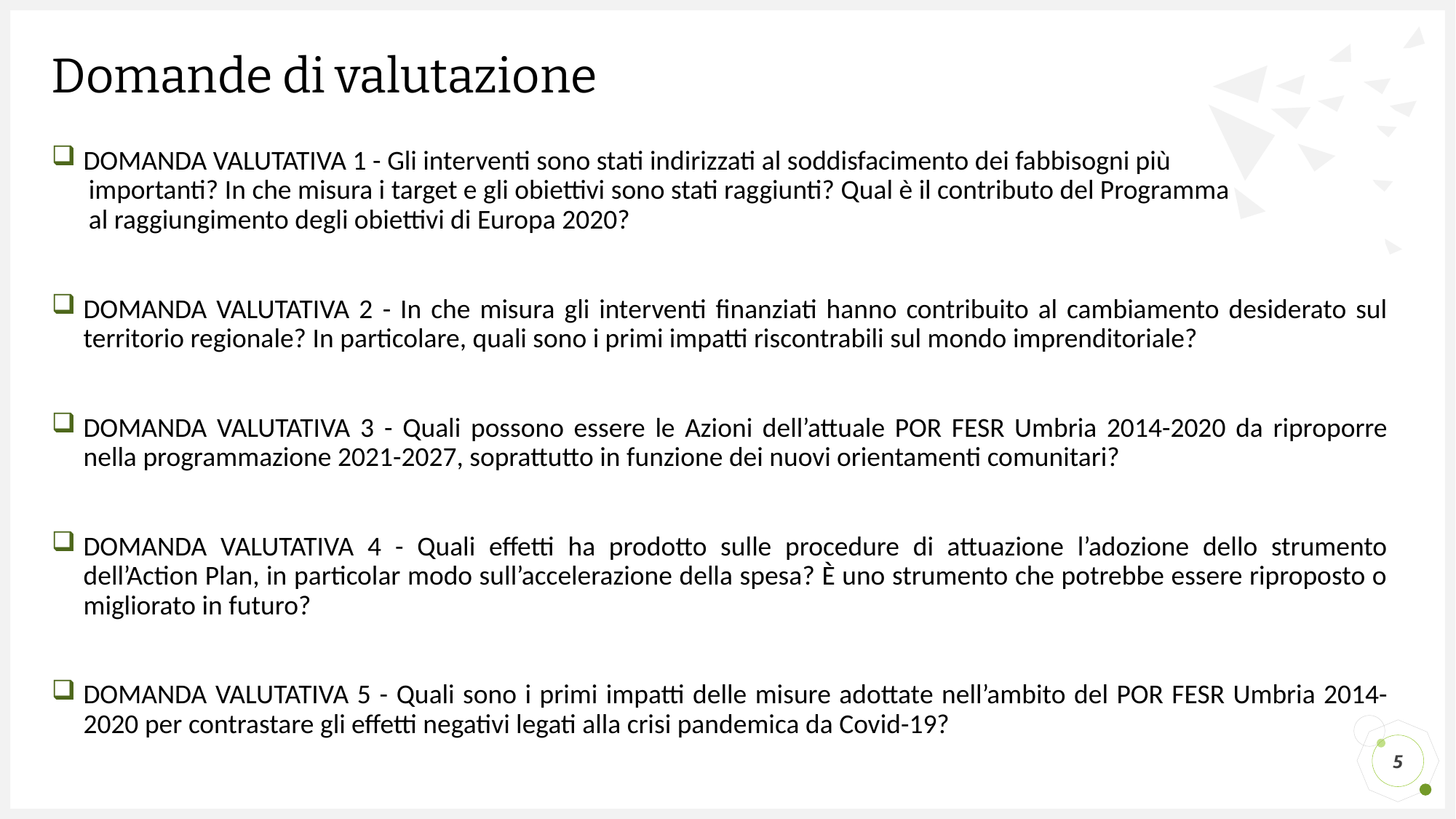

# Domande di valutazione
DOMANDA VALUTATIVA 1 - Gli interventi sono stati indirizzati al soddisfacimento dei fabbisogni più
      importanti? In che misura i target e gli obiettivi sono stati raggiunti? Qual è il contributo del Programma
      al raggiungimento degli obiettivi di Europa 2020?

DOMANDA VALUTATIVA 2 - In che misura gli interventi finanziati hanno contribuito al cambiamento desiderato sul territorio regionale? In particolare, quali sono i primi impatti riscontrabili sul mondo imprenditoriale?

DOMANDA VALUTATIVA 3 - Quali possono essere le Azioni dell’attuale POR FESR Umbria 2014-2020 da riproporre nella programmazione 2021-2027, soprattutto in funzione dei nuovi orientamenti comunitari?

DOMANDA VALUTATIVA 4 - Quali effetti ha prodotto sulle procedure di attuazione l’adozione dello strumento dell’Action Plan, in particolar modo sull’accelerazione della spesa? È uno strumento che potrebbe essere riproposto o migliorato in futuro?

DOMANDA VALUTATIVA 5 - Quali sono i primi impatti delle misure adottate nell’ambito del POR FESR Umbria 2014-2020 per contrastare gli effetti negativi legati alla crisi pandemica da Covid-19?
5